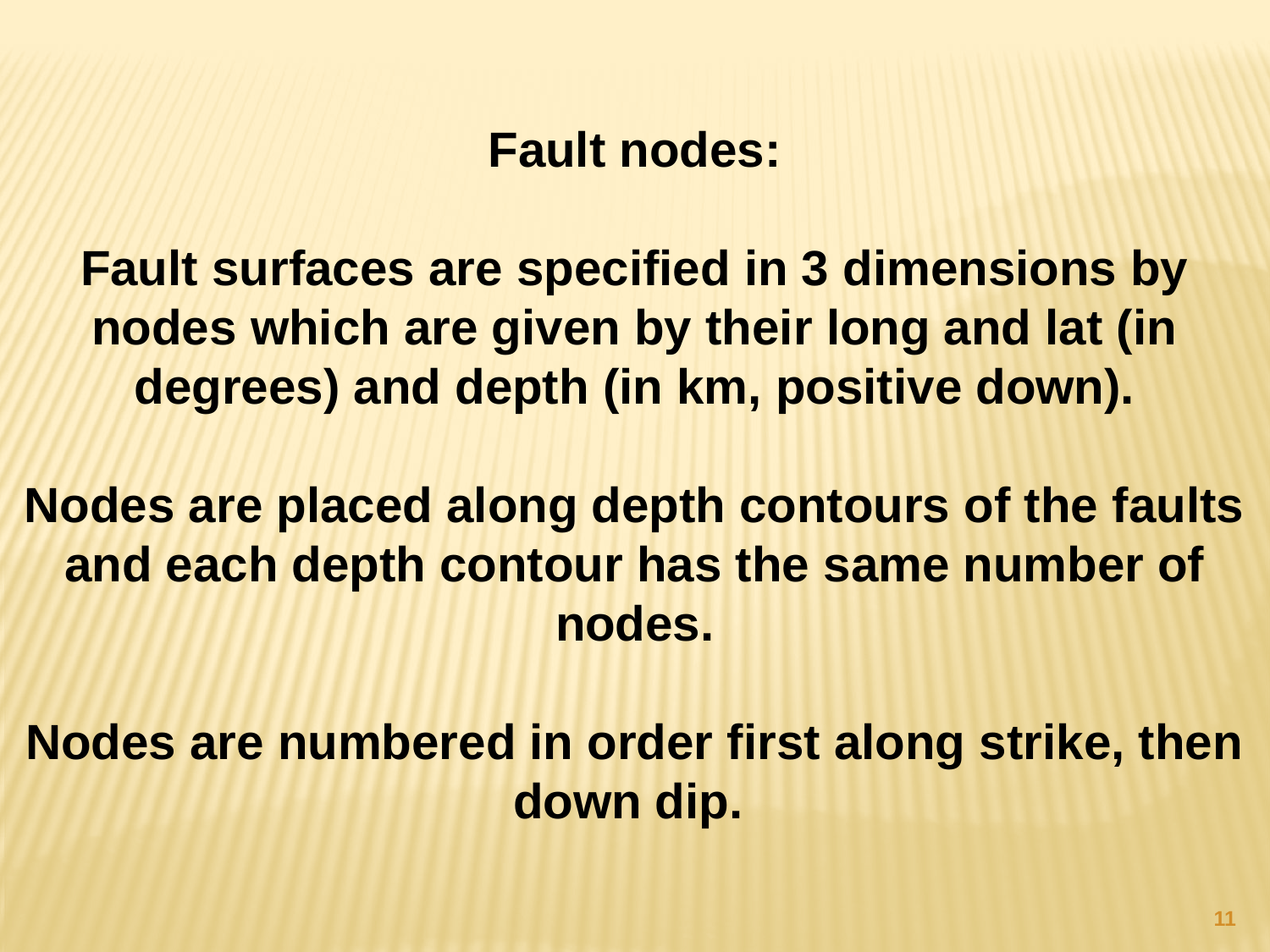

Fault nodes:

Fault surfaces are specified in 3 dimensions by nodes which are given by their long and lat (in degrees) and depth (in km, positive down).

Nodes are placed along depth contours of the faults and each depth contour has the same number of nodes.

Nodes are numbered in order first along strike, then down dip.
11